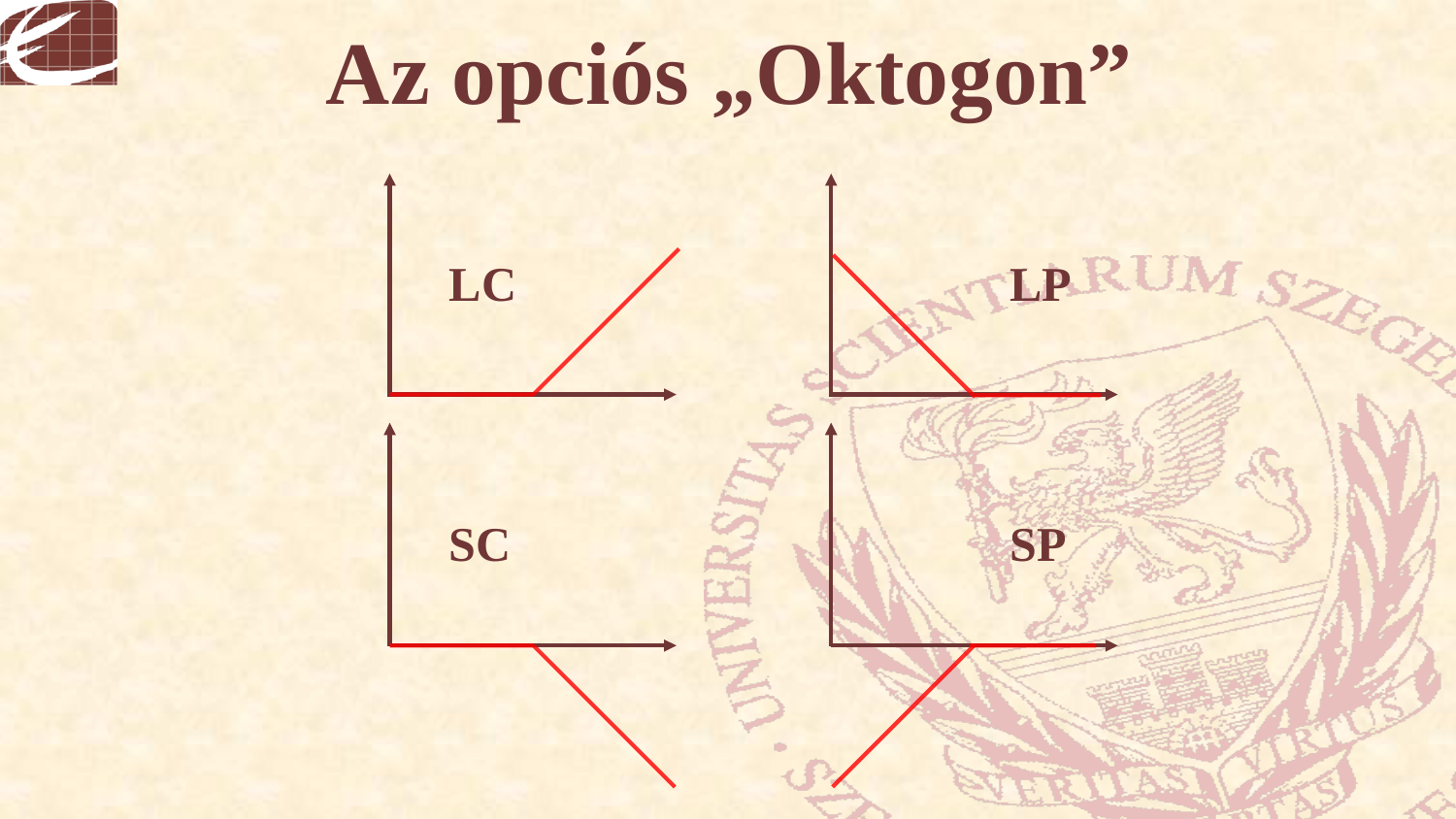

# Az opciós „Oktogon”
LC
LP
SC
SP